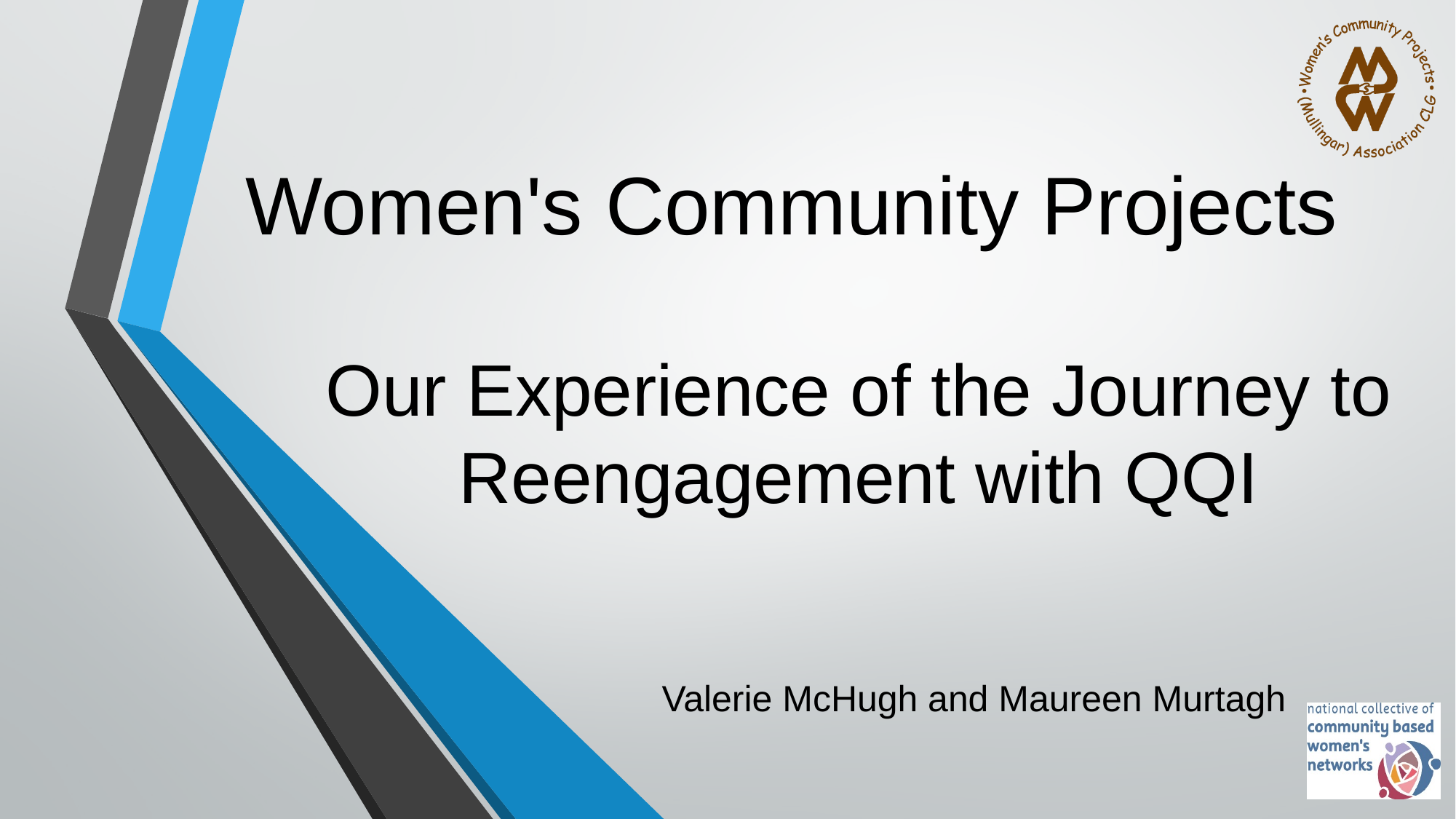

Women's Community Projects
# Our Experience of the Journey to Reengagement with QQI
Valerie McHugh and Maureen Murtagh